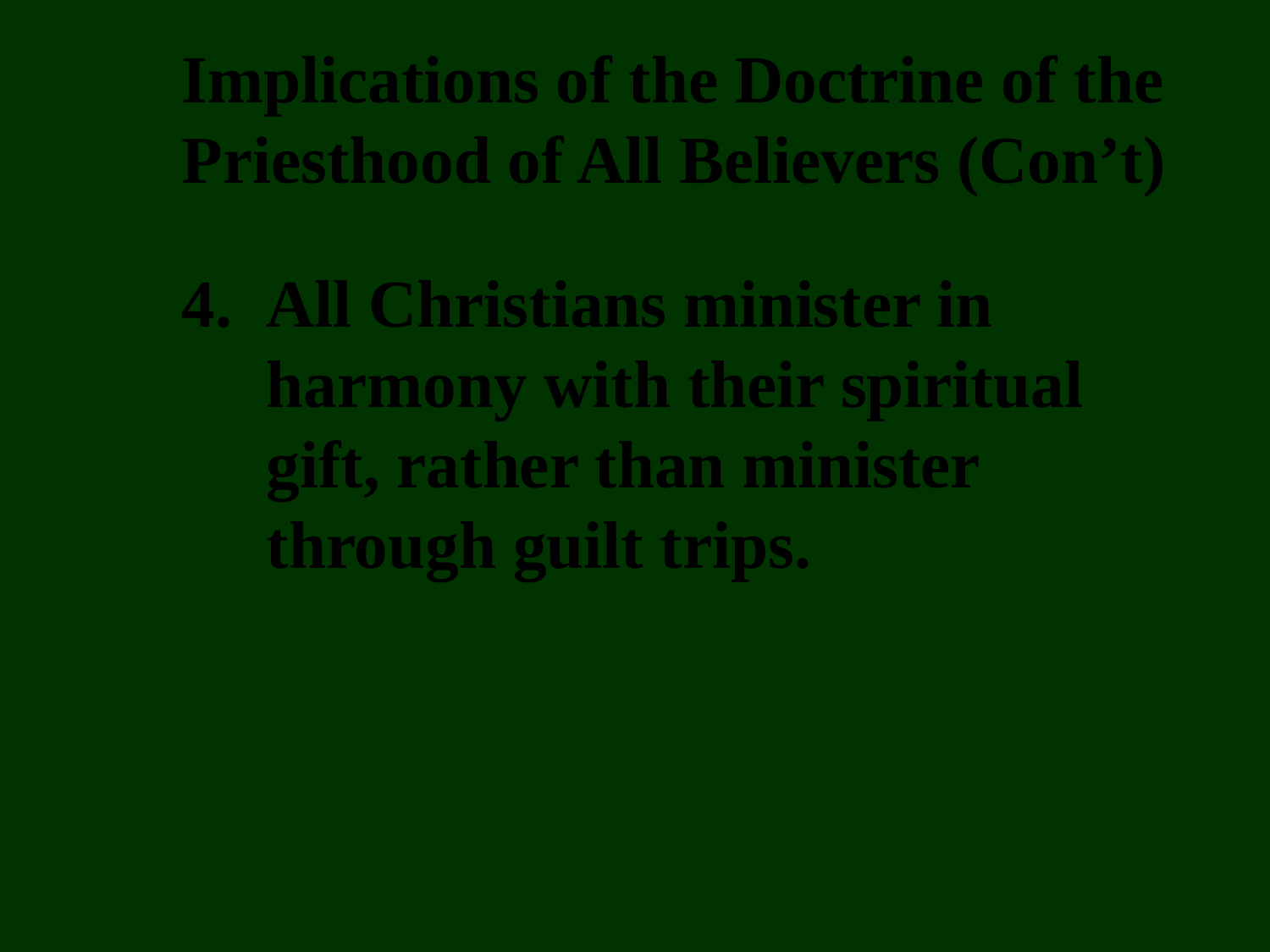

Implications of the Doctrine of the Priesthood of All Believers (Con’t)
4.	All Christians minister in harmony with their spiritual gift, rather than minister through guilt trips.